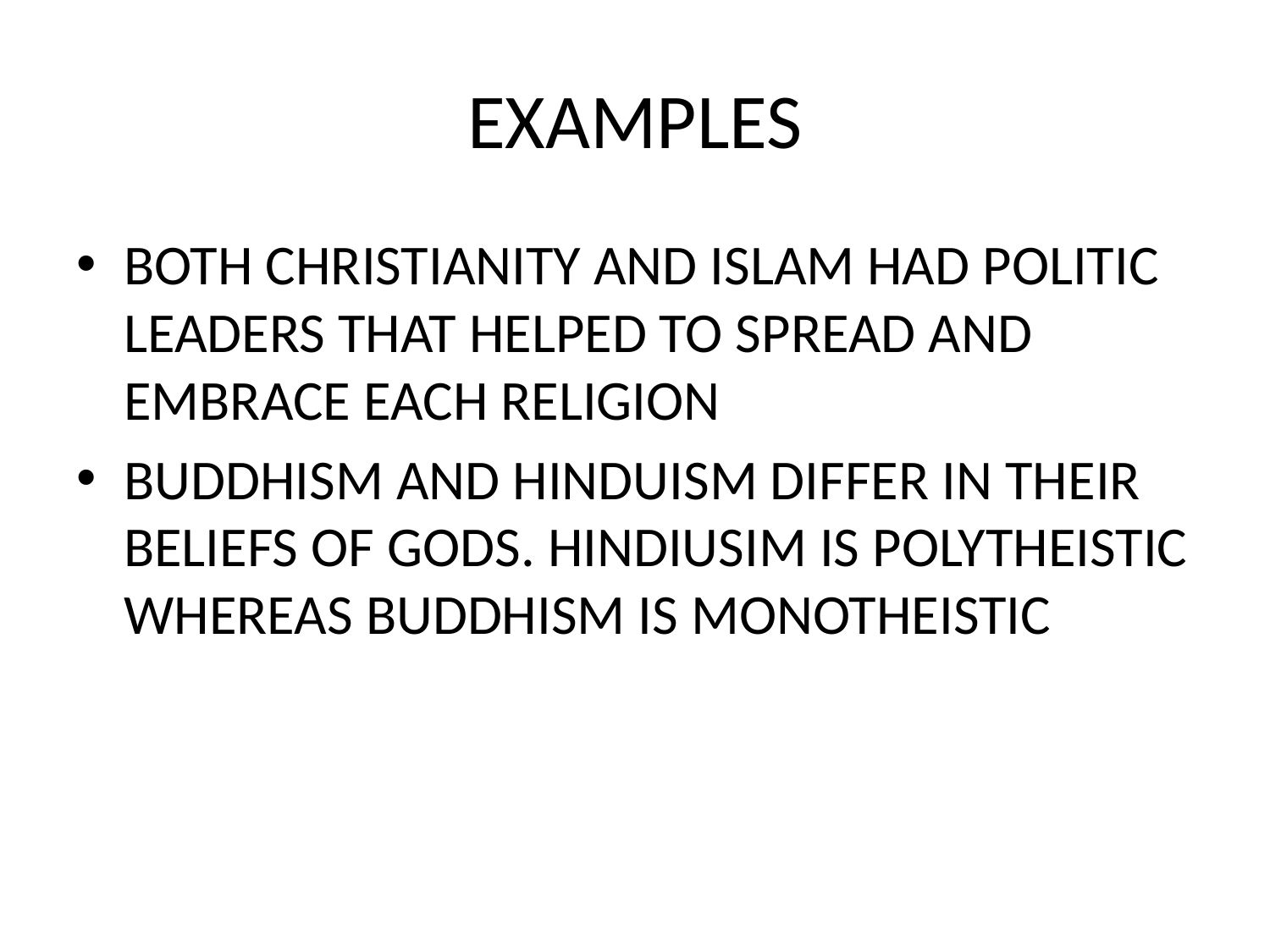

# EXAMPLES
BOTH CHRISTIANITY AND ISLAM HAD POLITIC LEADERS THAT HELPED TO SPREAD AND EMBRACE EACH RELIGION
BUDDHISM AND HINDUISM DIFFER IN THEIR BELIEFS OF GODS. HINDIUSIM IS POLYTHEISTIC WHEREAS BUDDHISM IS MONOTHEISTIC